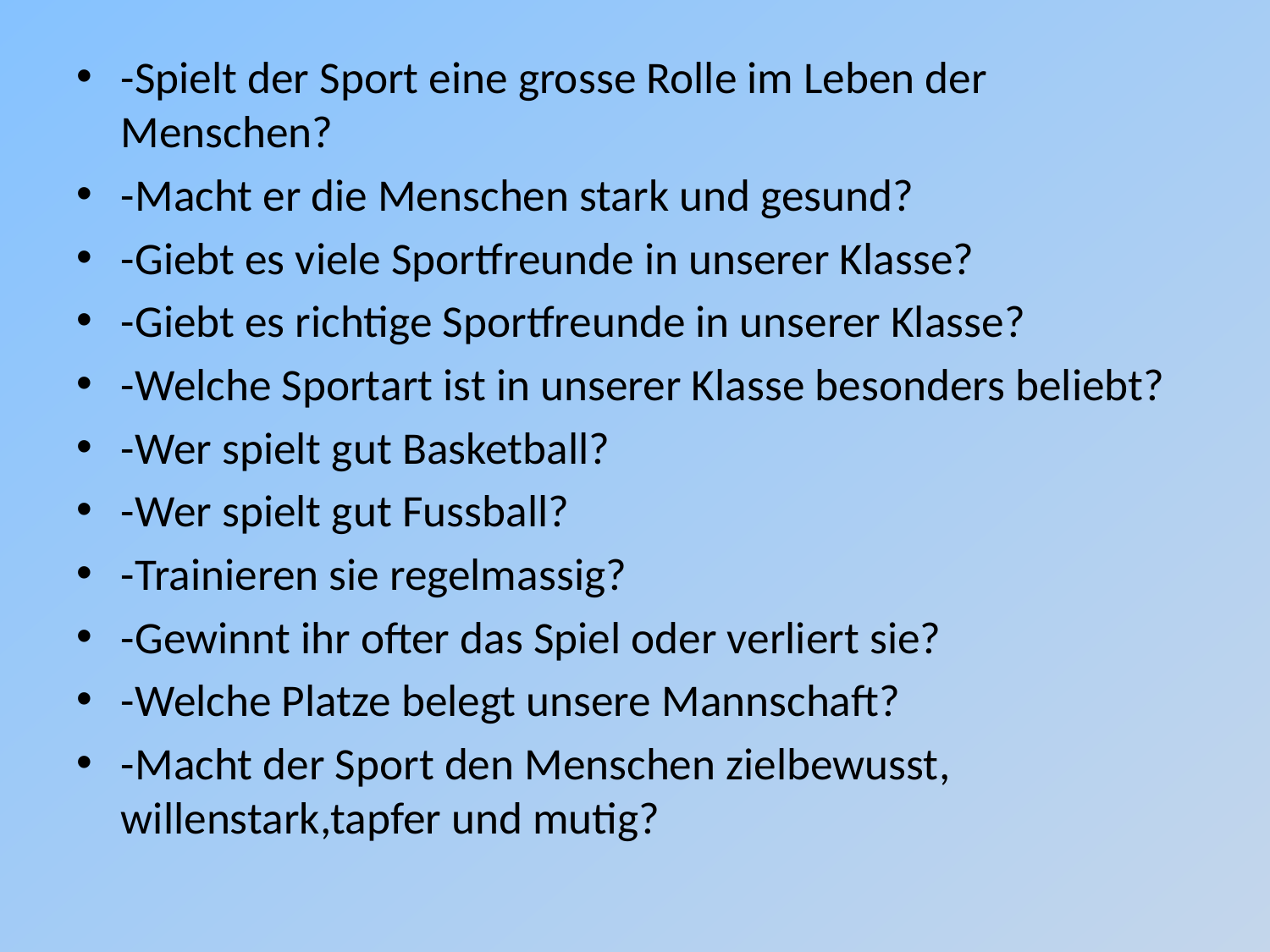

#
-Spielt der Sport eine grosse Rolle im Leben der Menschen?
-Macht er die Menschen stark und gesund?
-Giebt es viele Sportfreunde in unserer Klasse?
-Giebt es richtige Sportfreunde in unserer Klasse?
-Welche Sportart ist in unserer Klasse besonders beliebt?
-Wer spielt gut Basketball?
-Wer spielt gut Fussball?
-Trainieren sie regelmassig?
-Gewinnt ihr ofter das Spiel oder verliert sie?
-Welche Platze belegt unsere Mannschaft?
-Macht der Sport den Menschen zielbewusst, willenstark,tapfer und mutig?